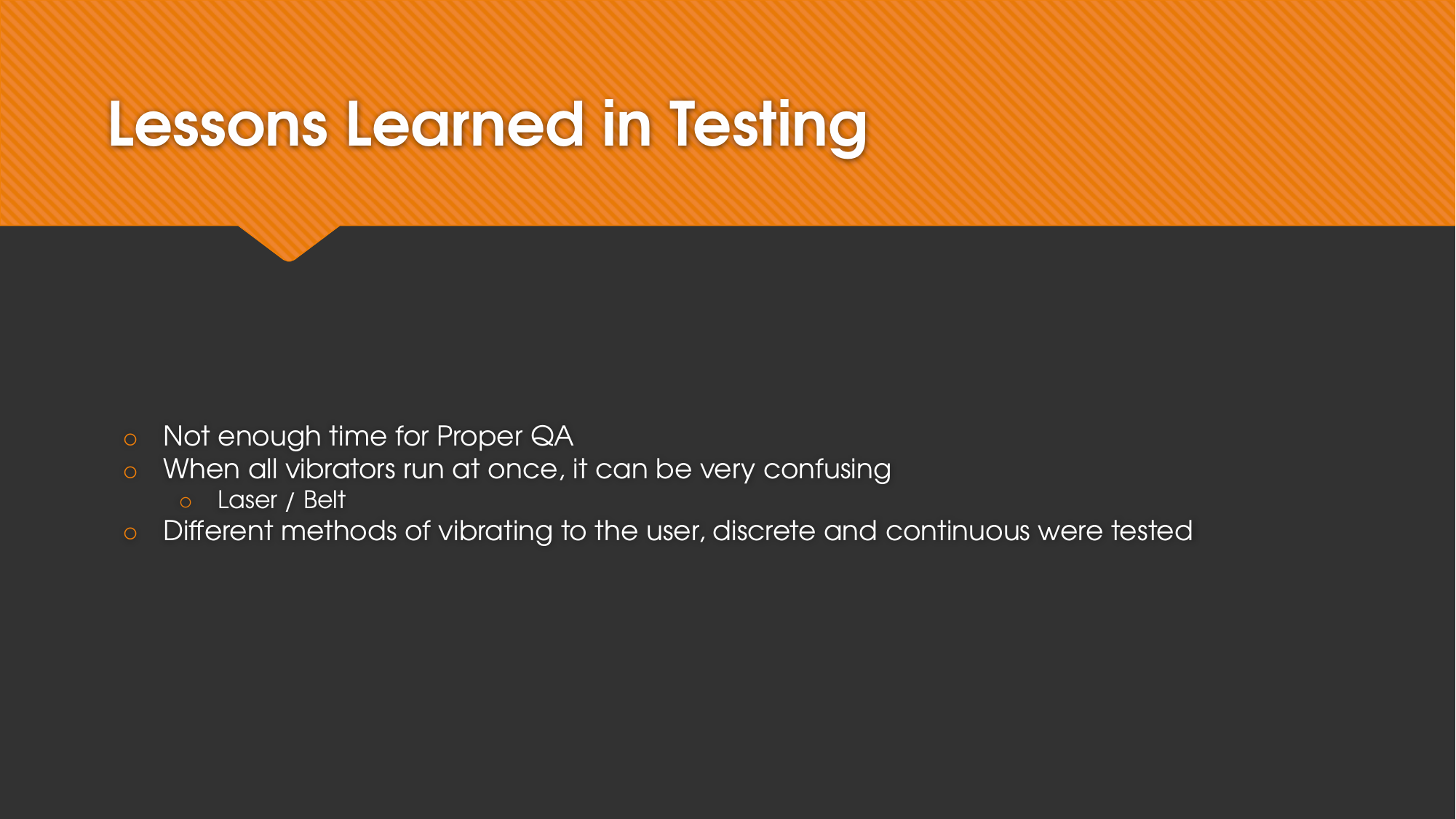

# Lessons Learned in Testing
Not enough time for Proper QA
When all vibrators run at once, it can be very confusing
Laser / Belt
Different methods of vibrating to the user, discrete and continuous were tested